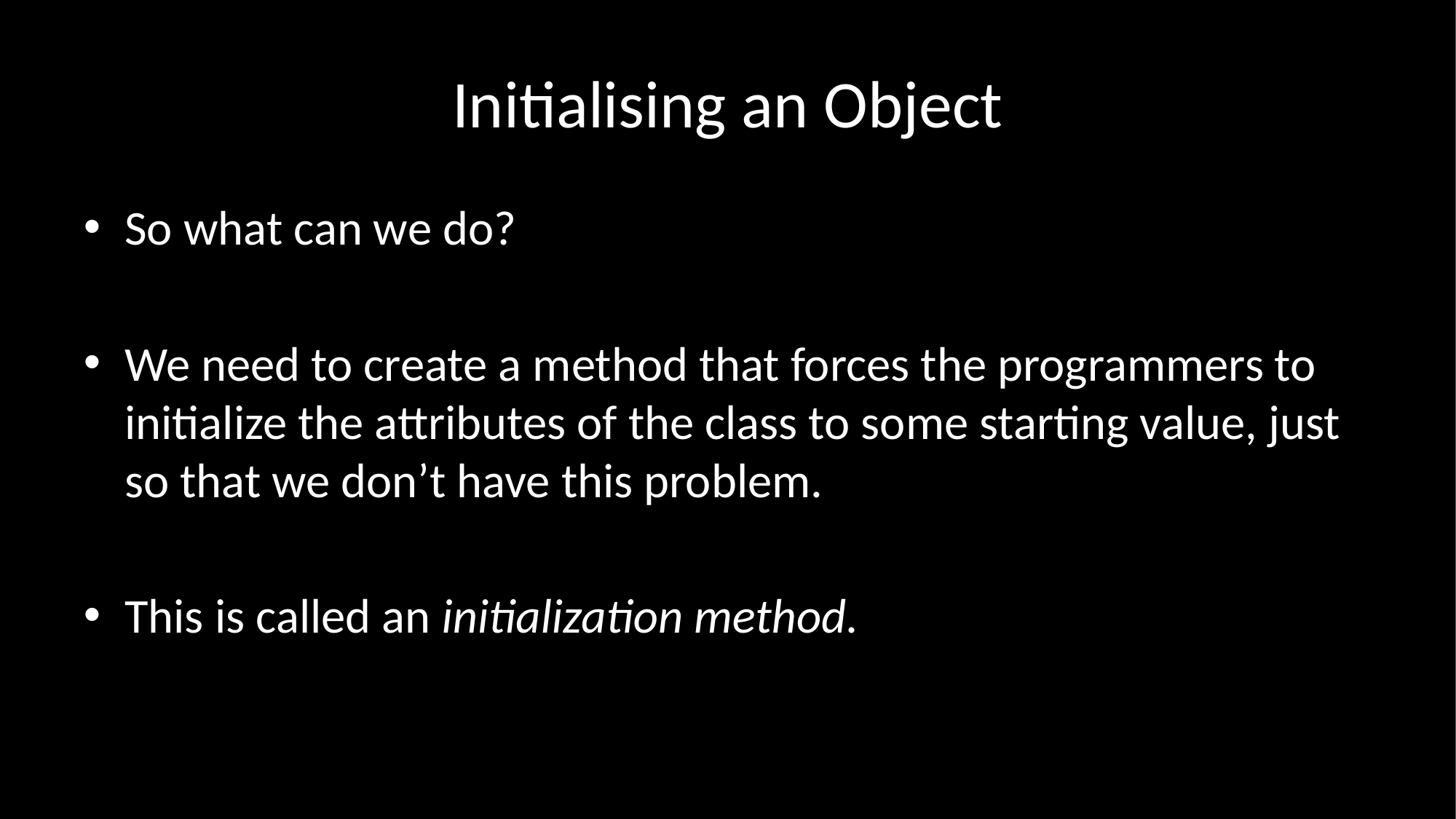

# Initialising an Object
So what can we do?

We need to create a method that forces the programmers to initialize the attributes of the class to some starting value, just so that we don’t have this problem.

This is called an initialization method.